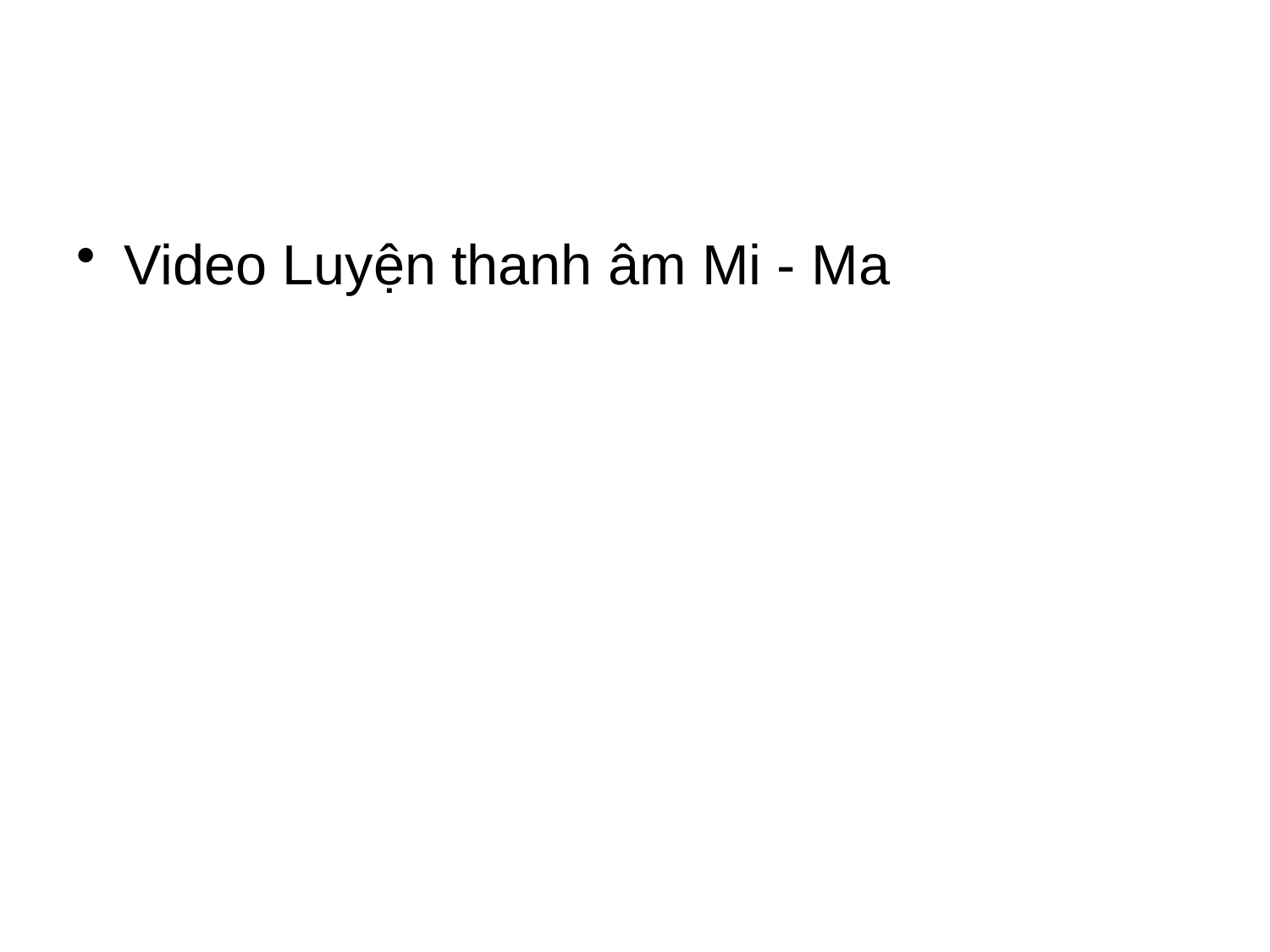

#
Video Luyện thanh âm Mi - Ma